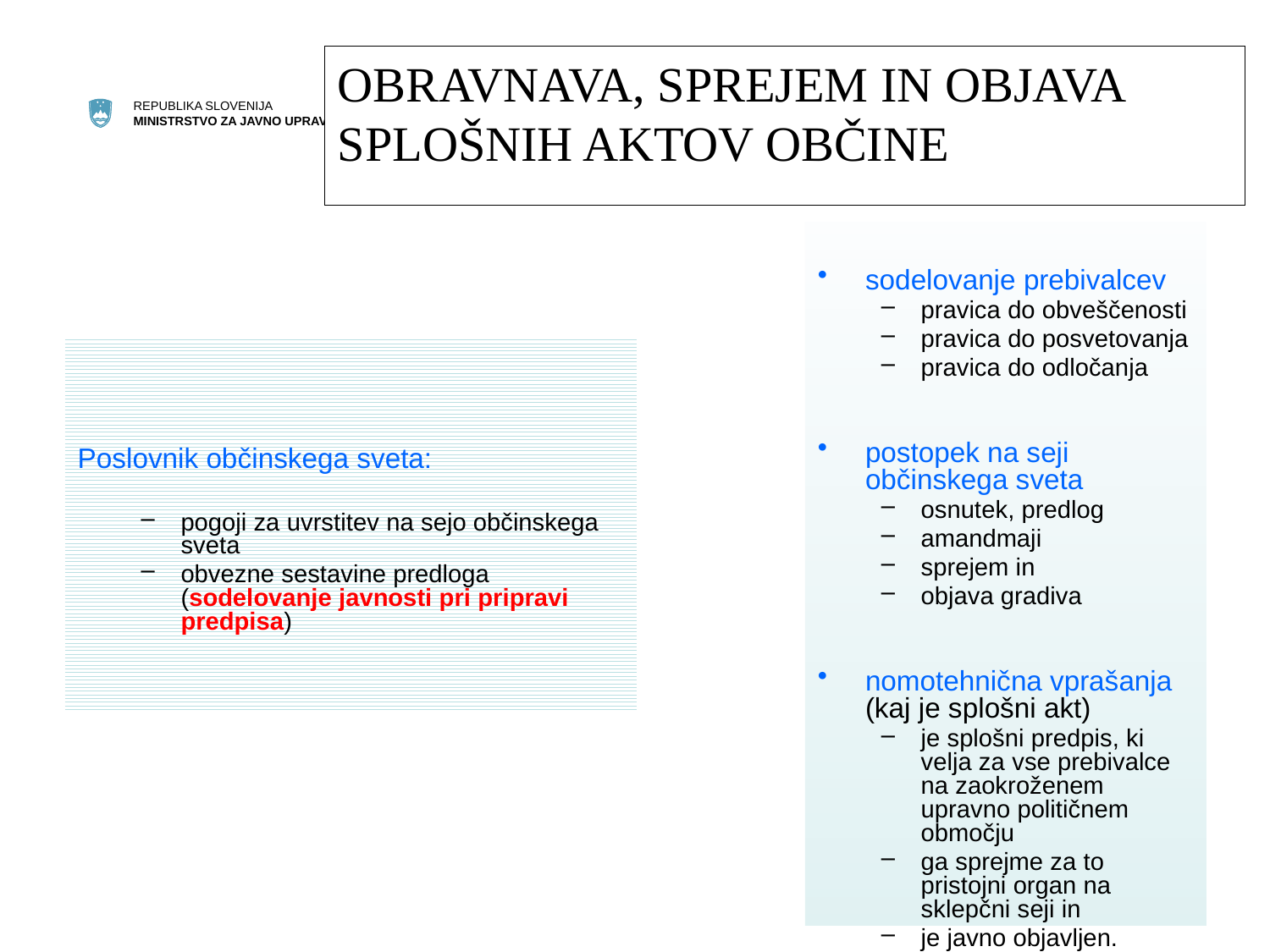

# OBRAVNAVA, SPREJEM IN OBJAVA SPLOŠNIH AKTOV OBČINE

sodelovanje prebivalcev
pravica do obveščenosti
pravica do posvetovanja
pravica do odločanja

postopek na seji občinskega sveta
osnutek, predlog
amandmaji
sprejem in
objava gradiva

nomotehnična vprašanja (kaj je splošni akt)
je splošni predpis, ki velja za vse prebivalce na zaokroženem upravno političnem območju
ga sprejme za to pristojni organ na sklepčni seji in
je javno objavljen.

Poslovnik občinskega sveta:

pogoji za uvrstitev na sejo občinskega sveta
obvezne sestavine predloga (sodelovanje javnosti pri pripravi predpisa)